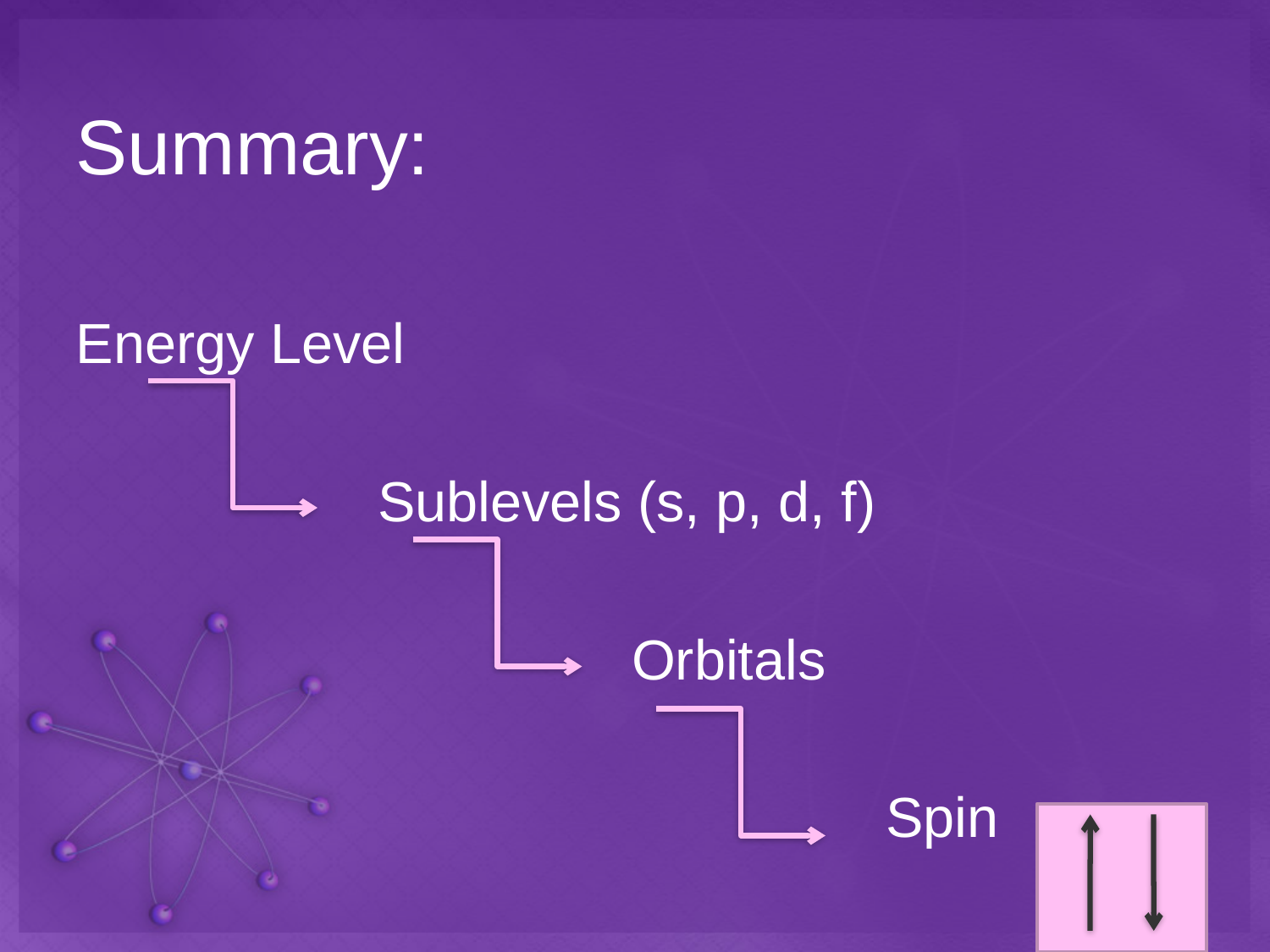

# Summary:

Energy Level

		 	Sublevels (s, p, d, f)

					Orbitals

							Spin